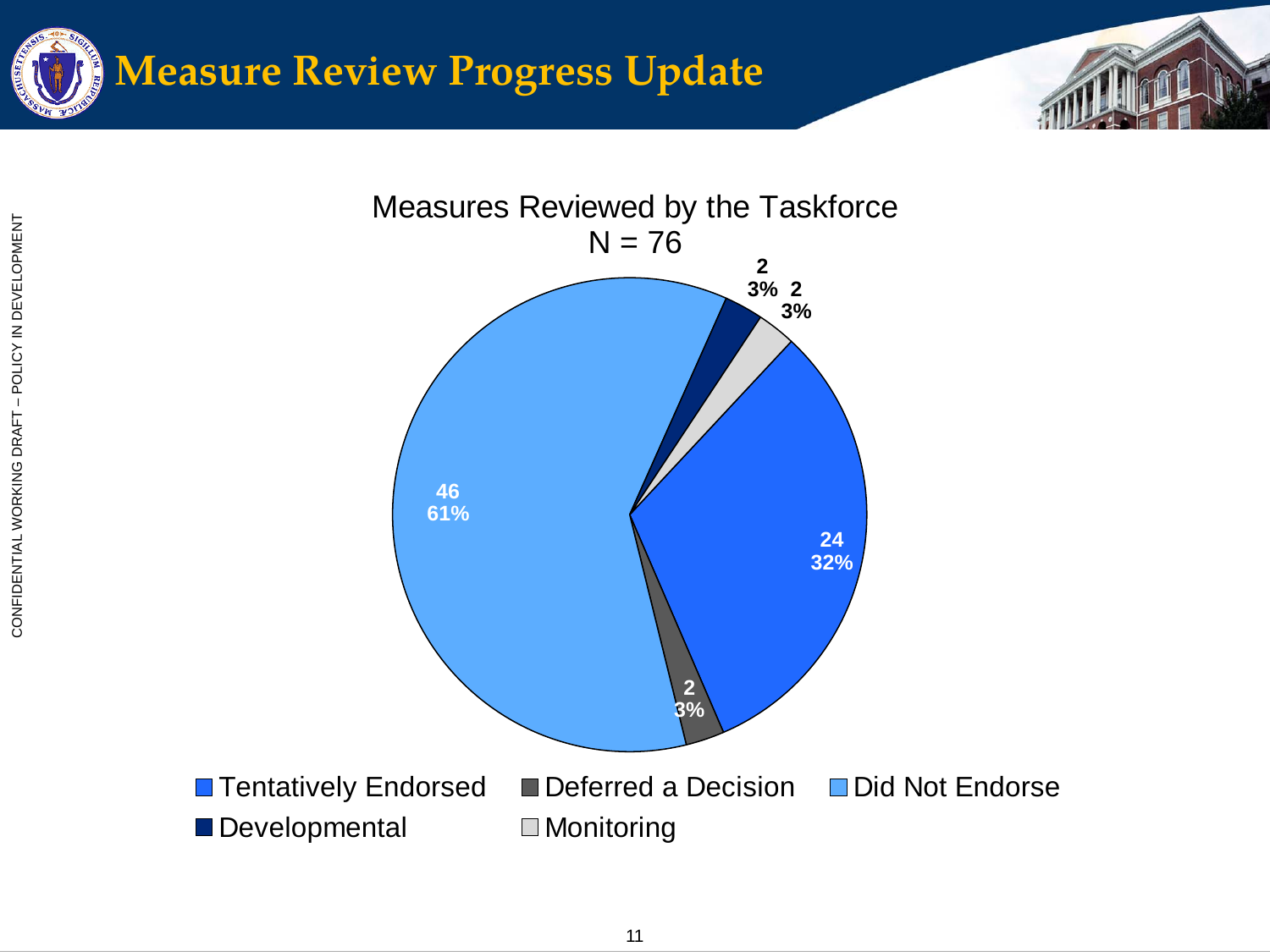

# Measure Review Progress Update

### Chart: Measures Reviewed by the Taskforce
N = 76

| Category | Measures Reviewed by the Taskforce |
|---|---|
| Tentatively Endorsed | 24.0 |
| Deferred a Decision | 2.0 |
| Did Not Endorse | 46.0 |
| Developmental | 2.0 |
| Monitoring | 2.0 |